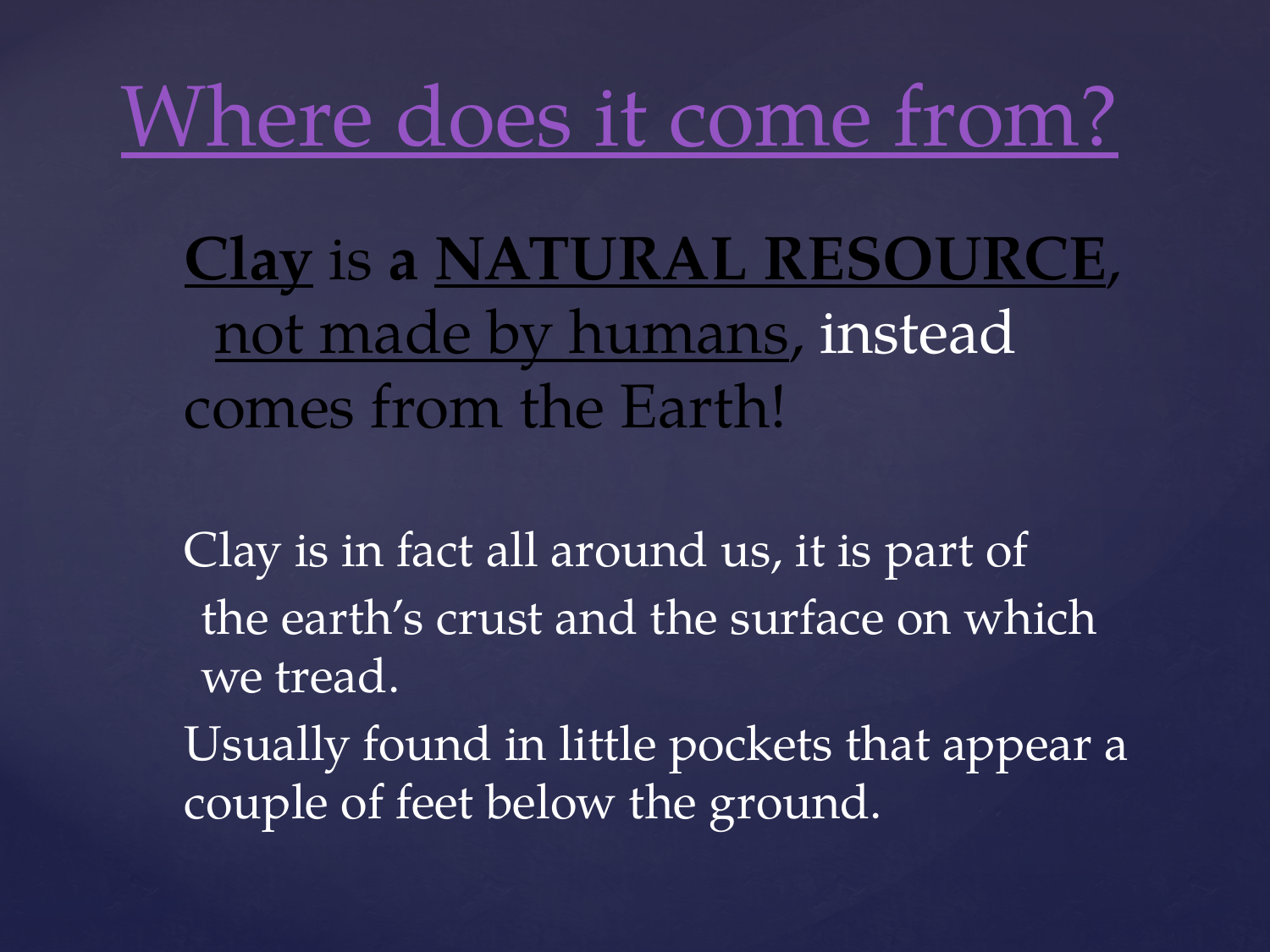

# Where does it come from?
Clay is a NATURAL RESOURCE,   not made by humans, instead comes from the Earth!

Clay is in fact all around us, it is part of
the earth’s crust and the surface on which  we tread.
Usually found in little pockets that appear a couple of feet below the ground.